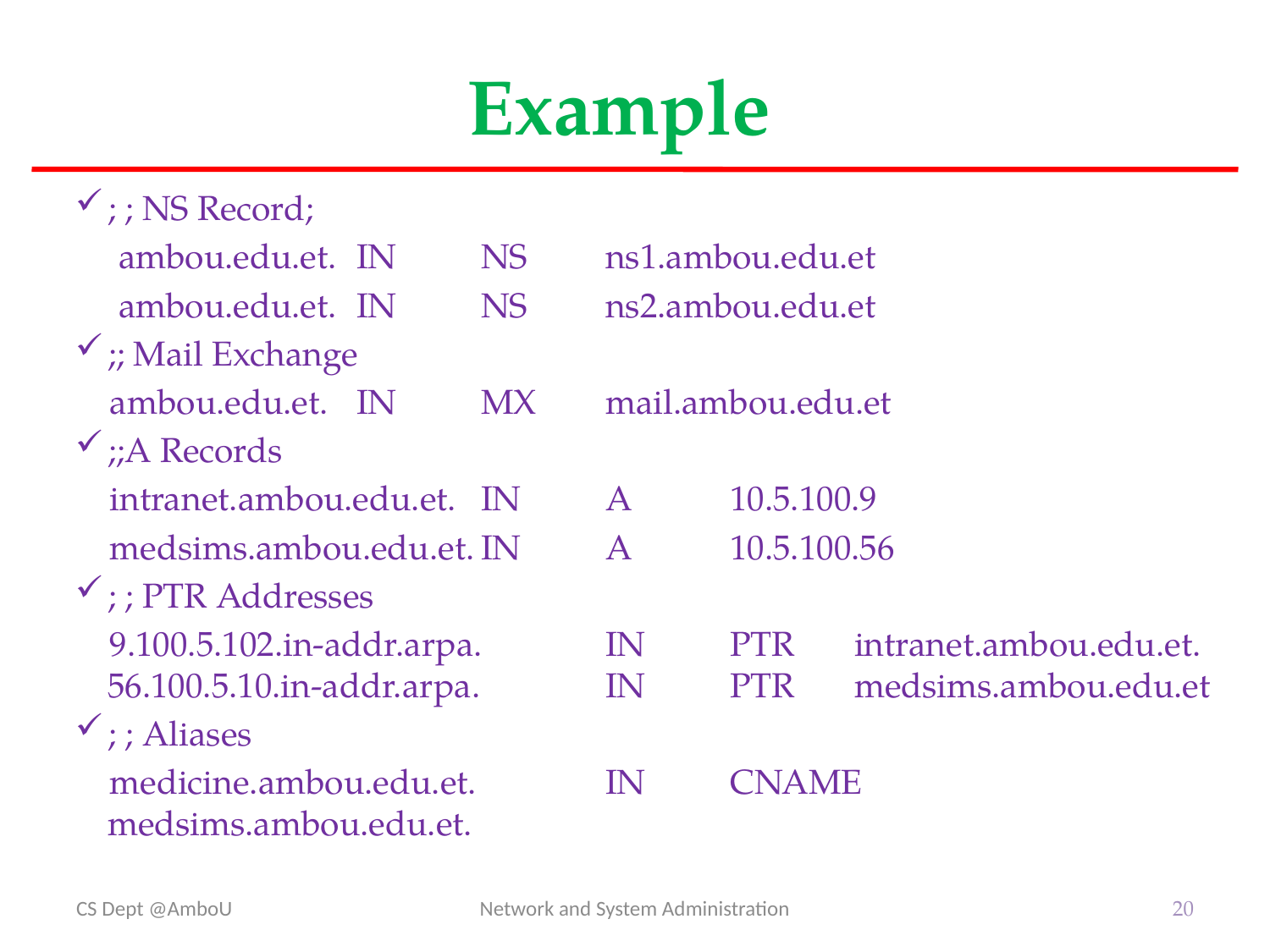

# Example
; ; NS Record;
     ambou.edu.et.		IN 	NS 	ns1.ambou.edu.et
     ambou.edu.et.		IN	NS	ns2.ambou.edu.et
;; Mail Exchange
    ambou.edu.et. 		IN 	MX	mail.ambou.edu.et
;;A Records
    intranet.ambou.edu.et.	IN	A	10.5.100.9
    medsims.ambou.edu.et.	IN	A	10.5.100.56
; ; PTR Addresses
    9.100.5.102.in-addr.arpa. 	IN 	PTR  	intranet.ambou.edu.et. 56.100.5.10.in-addr.arpa.	IN	PTR 	medsims.ambou.edu.et
; ; Aliases
    medicine.ambou.edu.et. 	IN 	CNAME medsims.ambou.edu.et.
CS Dept @AmboU
Network and System Administration
20